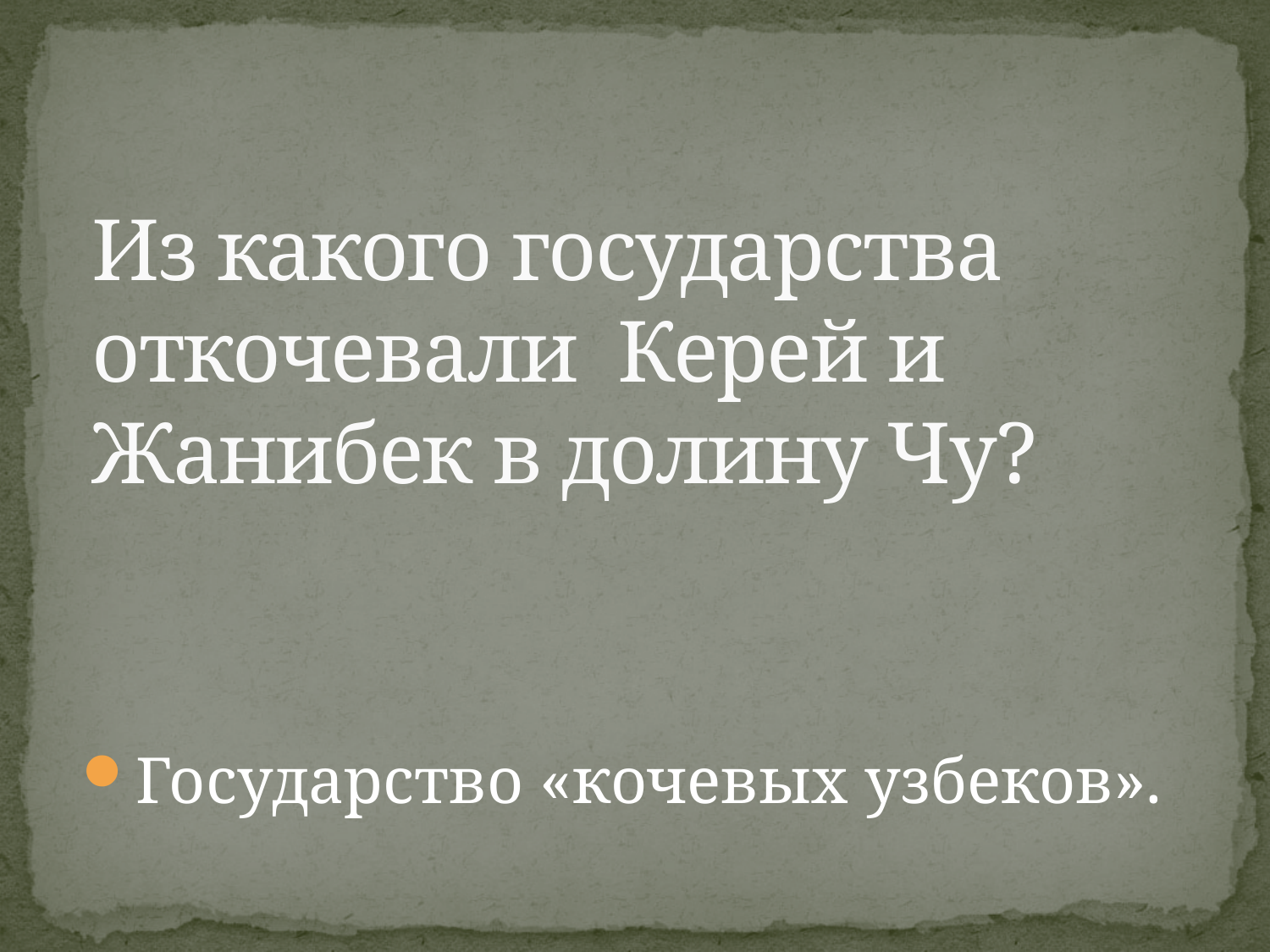

# Из какого государства откочевали  Керей и Жанибек в долину Чу?
Государство «кочевых узбеков».